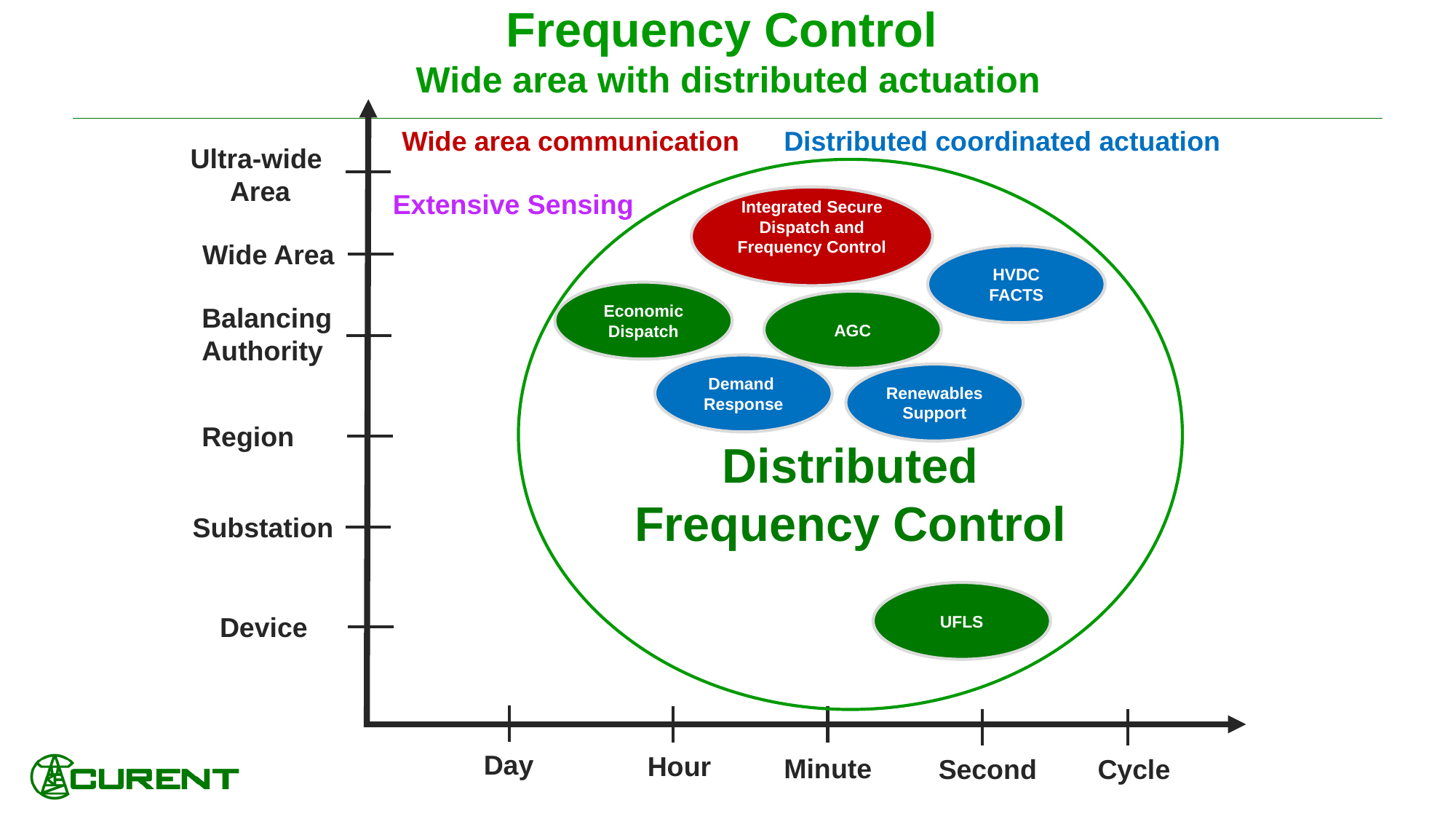

# Frequency Control Wide area with distributed actuation
Wide area communication
Distributed coordinated actuation
Ultra-wide
Area

Distributed Frequency Control
Extensive Sensing
Integrated Secure Dispatch and Frequency Control

Wide Area
HVDC
FACTS
Economic
Dispatch
AGC
Balancing
Authority
Demand
Response
Renewables
Support
Region
Substation
UFLS
Device
Day
Hour
Minute
Second
Cycle